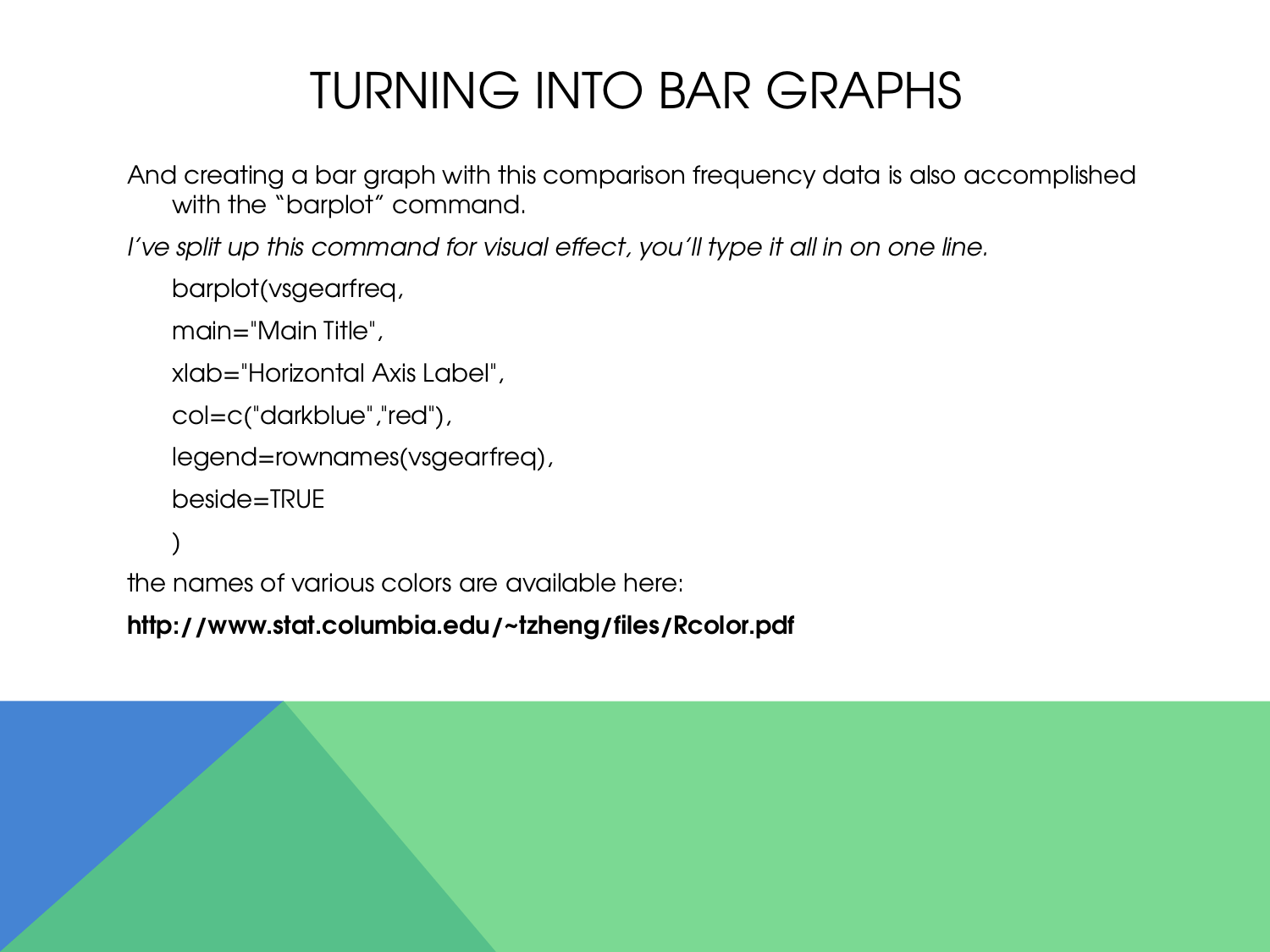

# Turning into bar graphs
And creating a bar graph with this comparison frequency data is also accomplished with the “barplot” command.
I’ve split up this command for visual effect, you’ll type it all in on one line.
	barplot(vsgearfreq,
		main="Main Title",
		xlab="Horizontal Axis Label",
		col=c("darkblue","red"),
		legend=rownames(vsgearfreq),
		beside=TRUE
	)
the names of various colors are available here:
http://www.stat.columbia.edu/~tzheng/files/Rcolor.pdf